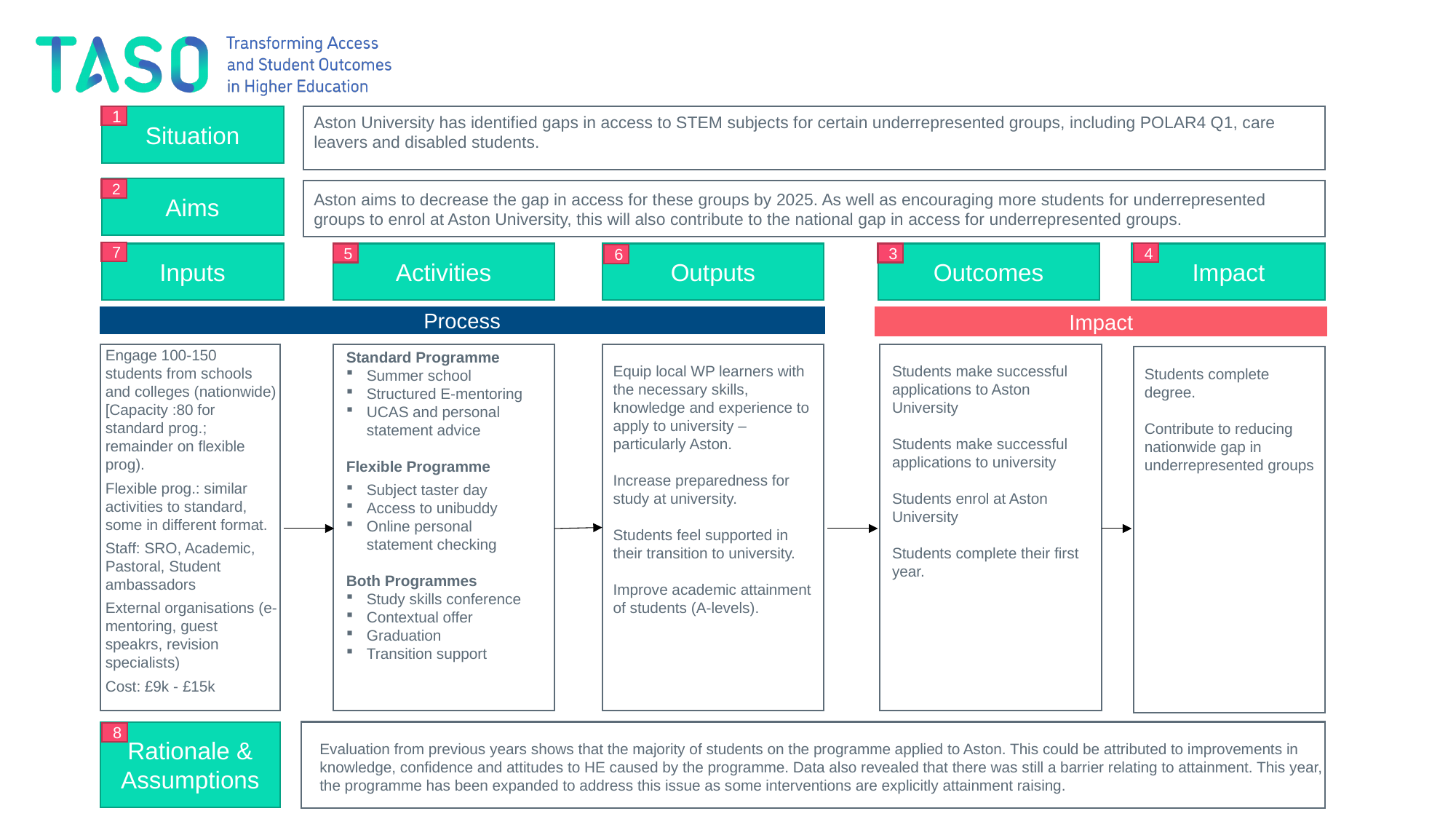

Aston University has identified gaps in access to STEM subjects for certain underrepresented groups, including POLAR4 Q1, care leavers and disabled students.
Situation
Aims
Aston aims to decrease the gap in access for these groups by 2025. As well as encouraging more students for underrepresented groups to enrol at Aston University, this will also contribute to the national gap in access for underrepresented groups.
Inputs
Activities
Outputs
Outcomes
Impact
Impact
Process

Rationale & Assumptions

Engage 100-150 students from schools and colleges (nationwide) [Capacity :80 for standard prog.; remainder on flexible prog).

Flexible prog.: similar activities to standard, some in different format.

Staff: SRO, Academic, Pastoral, Student ambassadors

External organisations (e-mentoring, guest speakrs, revision specialists)

Cost: £9k - £15k
Standard Programme
Summer school
Structured E-mentoring
UCAS and personal statement advice

Flexible Programme

Subject taster day
Access to unibuddy
Online personal statement checking

Both Programmes
Study skills conference
Contextual offer
Graduation
Transition support
Equip local WP learners with the necessary skills, knowledge and experience to apply to university – particularly Aston.

Increase preparedness for
study at university.

Students feel supported in their transition to university.

Improve academic attainment of students (A-levels).
Students make successful applications to Aston University

Students make successful applications to university

Students enrol at Aston University

Students complete their first year.
Students complete degree.

Contribute to reducing nationwide gap in underrepresented groups
Evaluation from previous years shows that the majority of students on the programme applied to Aston. This could be attributed to improvements in knowledge, confidence and attitudes to HE caused by the programme. Data also revealed that there was still a barrier relating to attainment. This year, the programme has been expanded to address this issue as some interventions are explicitly attainment raising.
1
2
7
4
5
3
6
8